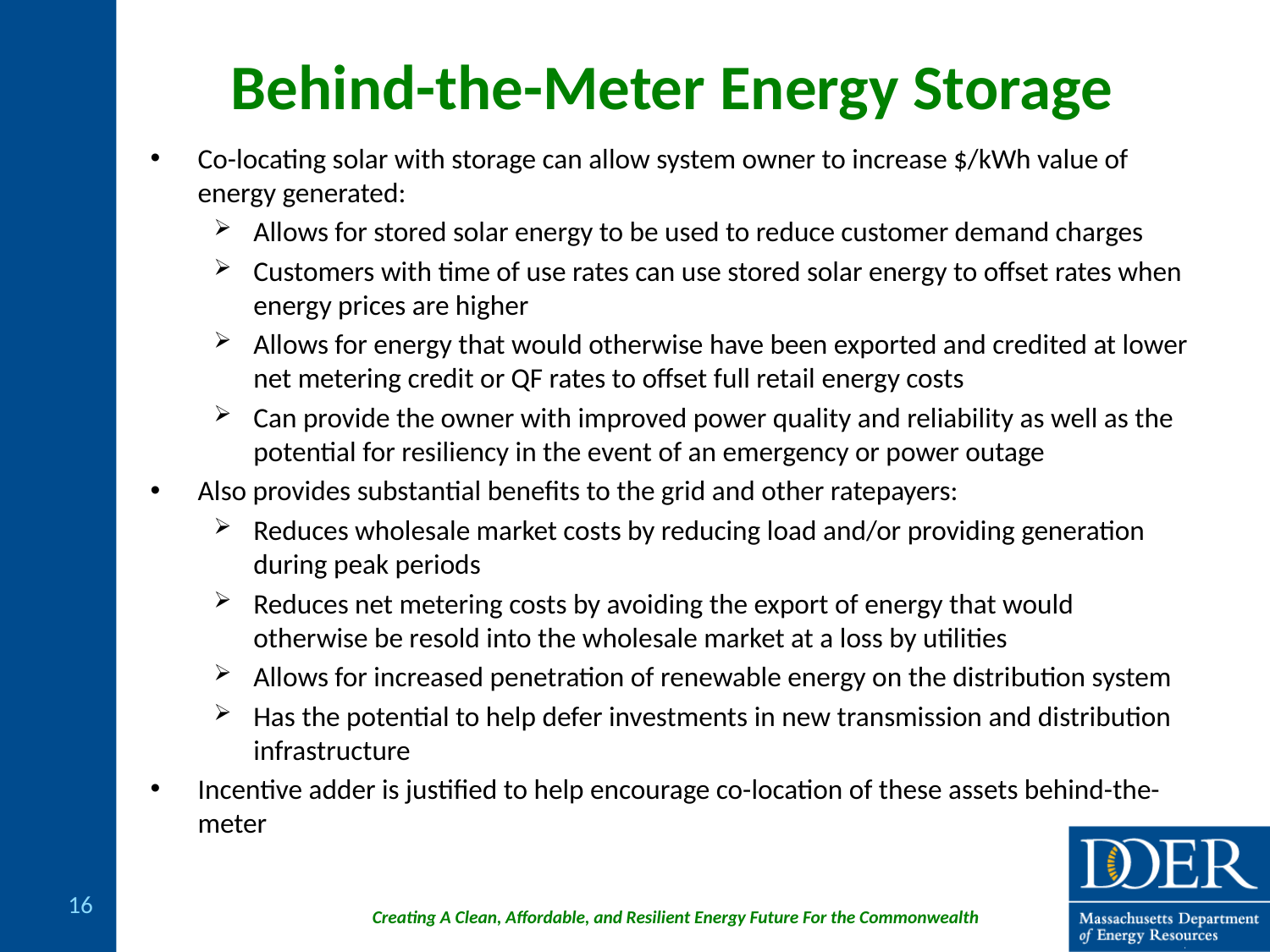

# Behind-the-Meter Energy Storage
Co-locating solar with storage can allow system owner to increase $/kWh value of energy generated:
Allows for stored solar energy to be used to reduce customer demand charges
Customers with time of use rates can use stored solar energy to offset rates when energy prices are higher
Allows for energy that would otherwise have been exported and credited at lower net metering credit or QF rates to offset full retail energy costs
Can provide the owner with improved power quality and reliability as well as the potential for resiliency in the event of an emergency or power outage
Also provides substantial benefits to the grid and other ratepayers:
Reduces wholesale market costs by reducing load and/or providing generation during peak periods
Reduces net metering costs by avoiding the export of energy that would otherwise be resold into the wholesale market at a loss by utilities
Allows for increased penetration of renewable energy on the distribution system
Has the potential to help defer investments in new transmission and distribution infrastructure
Incentive adder is justified to help encourage co-location of these assets behind-the-meter
16